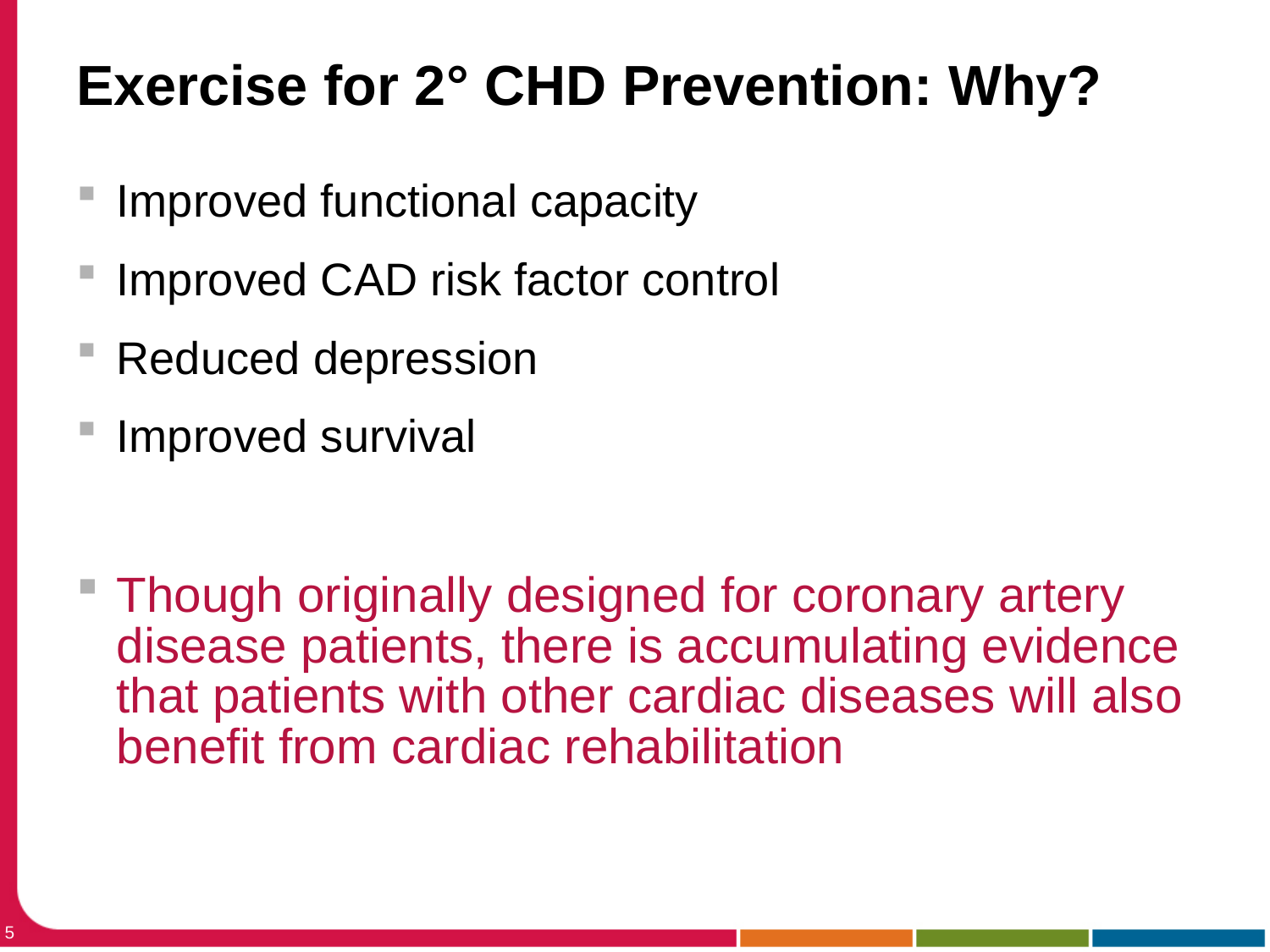

# Exercise for 2° CHD Prevention: Why?
Improved functional capacity
Improved CAD risk factor control
Reduced depression
Improved survival

Though originally designed for coronary artery disease patients, there is accumulating evidence that patients with other cardiac diseases will also benefit from cardiac rehabilitation

5